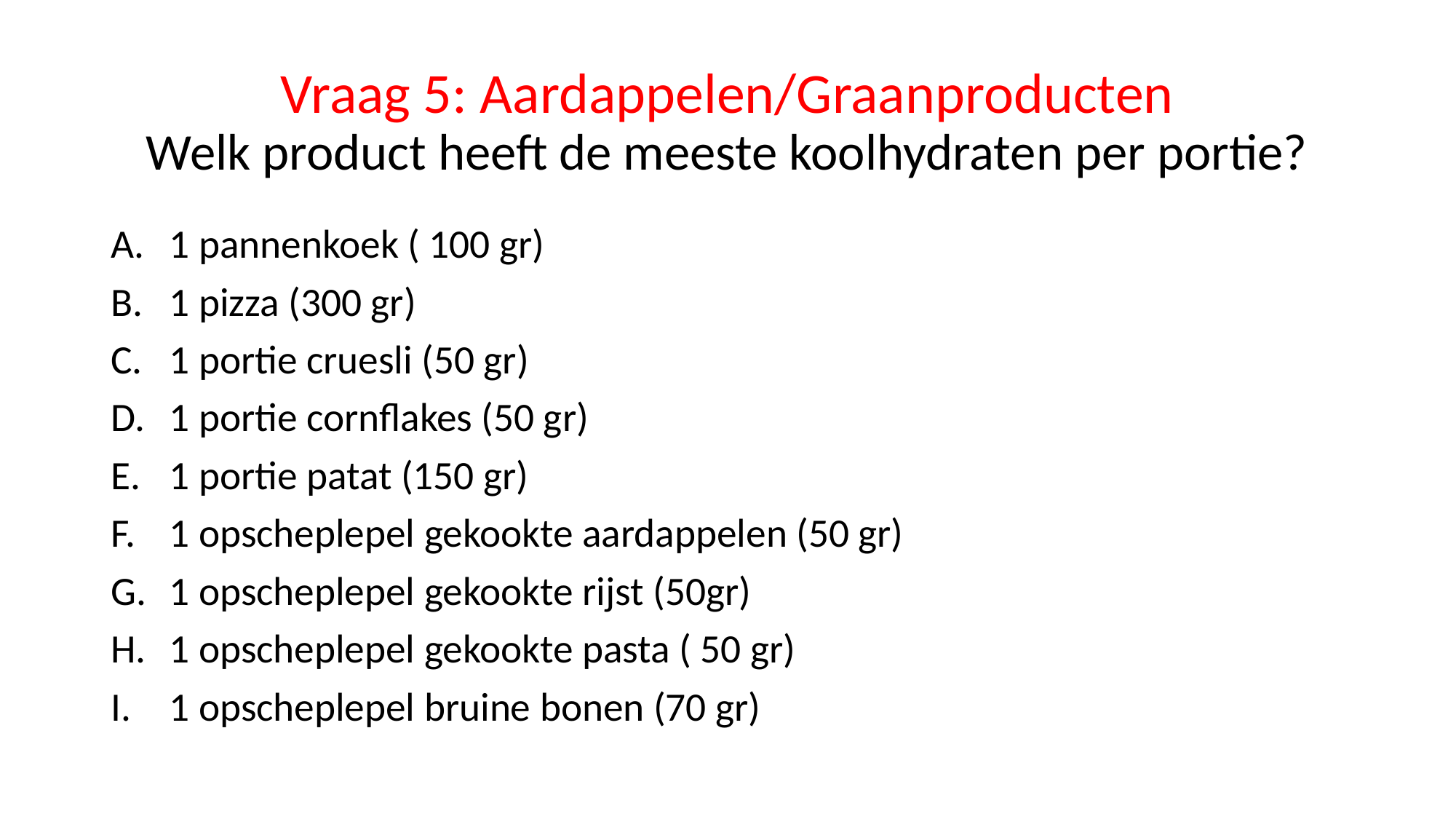

# Vraag 5: Aardappelen/Graanproducten Welk product heeft de meeste koolhydraten per portie?
1 pannenkoek ( 100 gr)
1 pizza (300 gr)
1 portie cruesli (50 gr)
1 portie cornflakes (50 gr)
1 portie patat (150 gr)
1 opscheplepel gekookte aardappelen (50 gr)
1 opscheplepel gekookte rijst (50gr)
1 opscheplepel gekookte pasta ( 50 gr)
1 opscheplepel bruine bonen (70 gr)